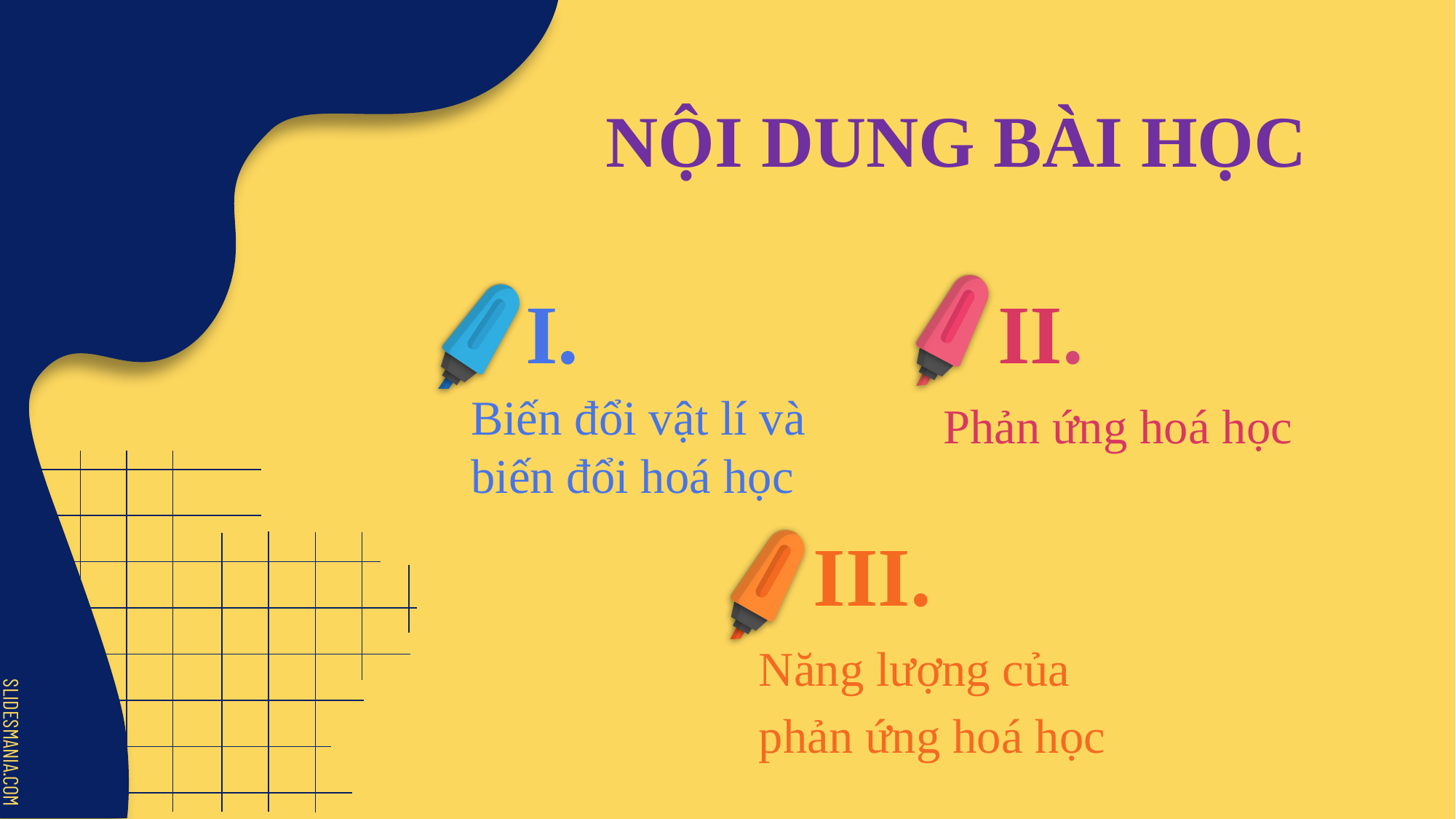

# NỘI DUNG BÀI HỌC

I.
II.

Biến đổi vật lí và biến đổi hoá học
Phản ứng hoá học
III.

Năng lượng của phản ứng hoá học